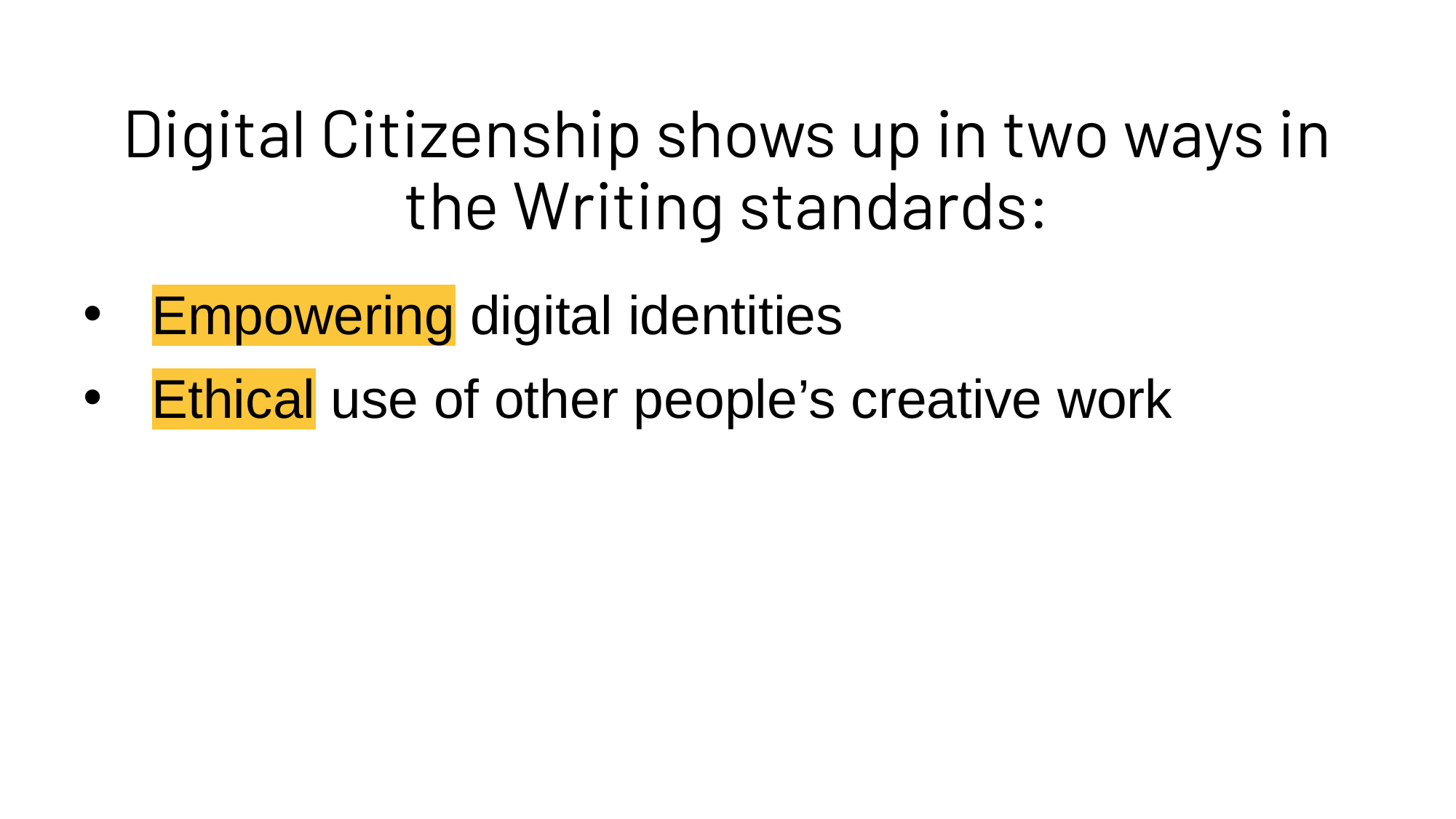

# Digital Citizenship shows up in two ways in the Writing standards:
Empowering digital identities
Ethical use of other people’s creative work